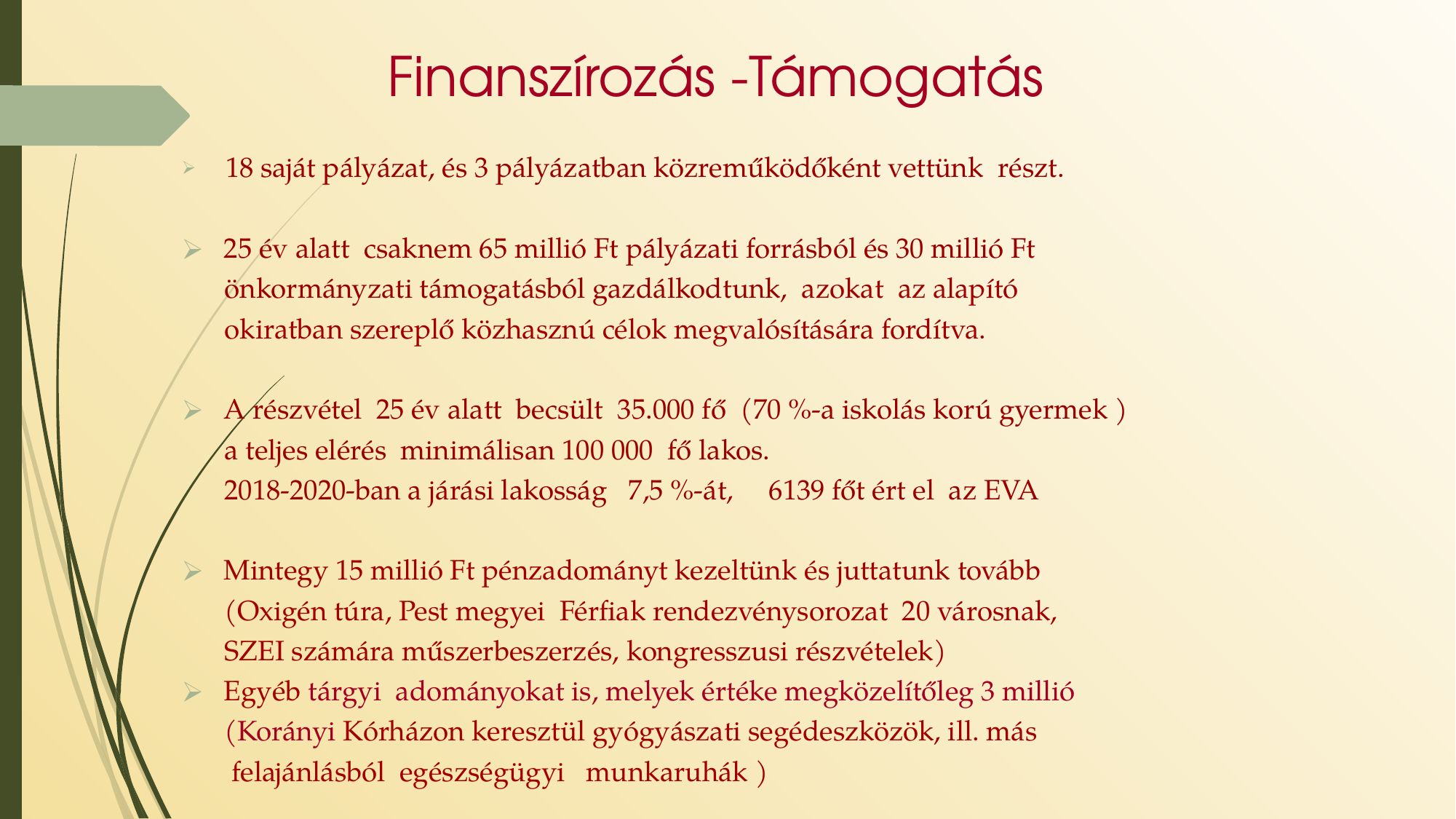

# Finanszírozás -Támogatás
  18 saját pályázat, és 3 pályázatban közreműködőként vettünk  részt.

 25 év alatt  csaknem 65 millió Ft pályázati forrásból és 30 millió Ft
      önkormányzati támogatásból gazdálkodtunk,  azokat  az alapító
      okiratban szereplő közhasznú célok megvalósítására fordítva.

 A részvétel  25 év alatt  becsült  35.000 fő  (70 %-a iskolás korú gyermek )
      a teljes elérés  minimálisan 100 000  fő lakos.
      2018-2020-ban a járási lakosság   7,5 %-át,     6139 főt ért el  az EVA

 Mintegy 15 millió Ft pénzadományt kezeltünk és juttatunk tovább
      (Oxigén túra, Pest megyei  Férfiak rendezvénysorozat  20 városnak,
      SZEI számára műszerbeszerzés, kongresszusi részvételek)
 Egyéb tárgyi  adományokat is, melyek értéke megközelítőleg 3 millió
      (Korányi Kórházon keresztül gyógyászati segédeszközök, ill. más
       felajánlásból  egészségügyi   munkaruhák )